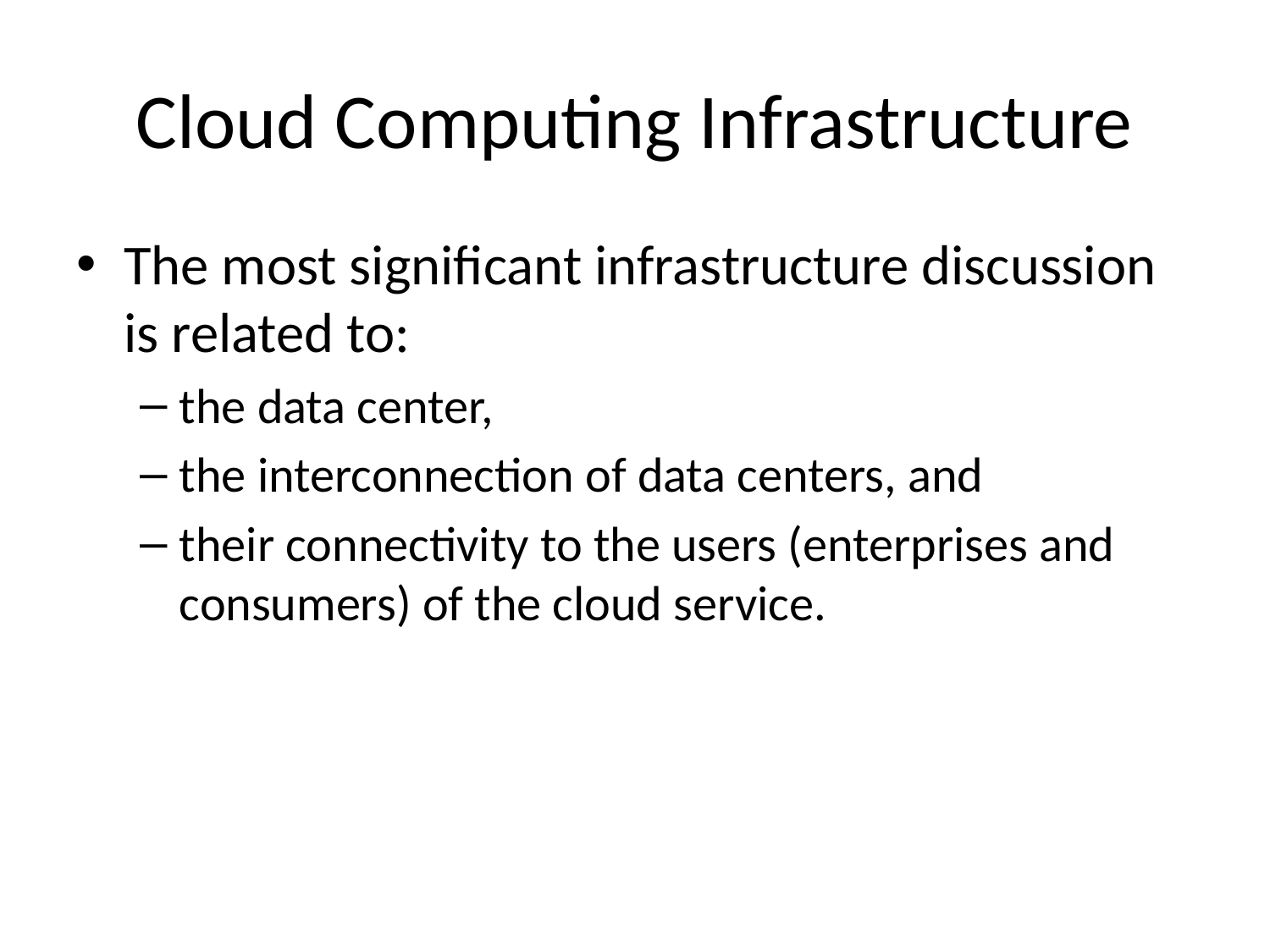

# Cloud Computing Infrastructure
The most significant infrastructure discussion is related to:
the data center,
the interconnection of data centers, and
their connectivity to the users (enterprises and consumers) of the cloud service.